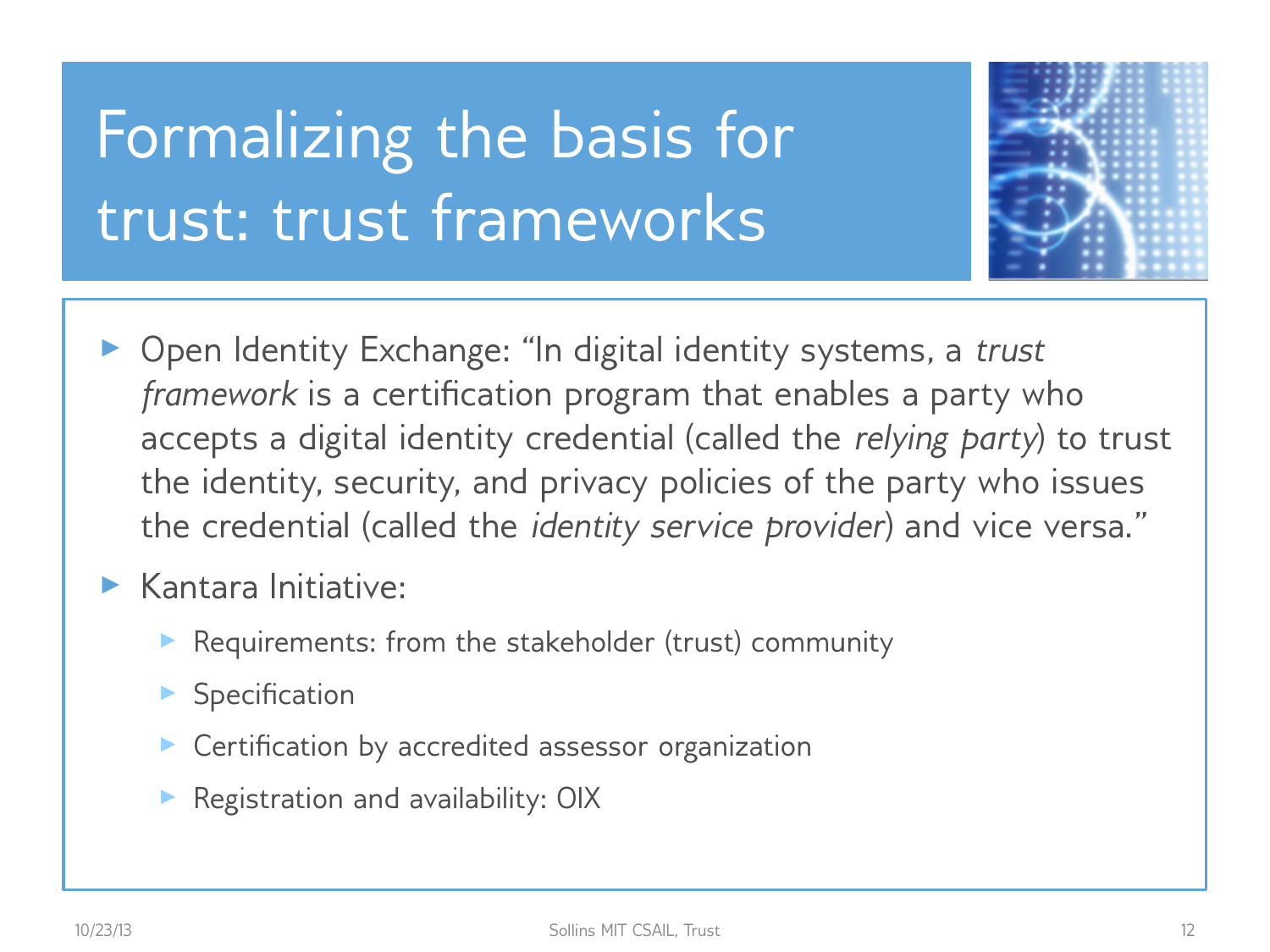

# Formalizing the basis for trust: trust frameworks
Open Identity Exchange: “In digital identity systems, a trust framework is a certification program that enables a party who accepts a digital identity credential (called the relying party) to trust the identity, security, and privacy policies of the party who issues the credential (called the identity service provider) and vice versa.”
Kantara Initiative:
Requirements: from the stakeholder (trust) community
Specification
Certification by accredited assessor organization
Registration and availability: OIX

10/23/13
Sollins MIT CSAIL, Trust
12